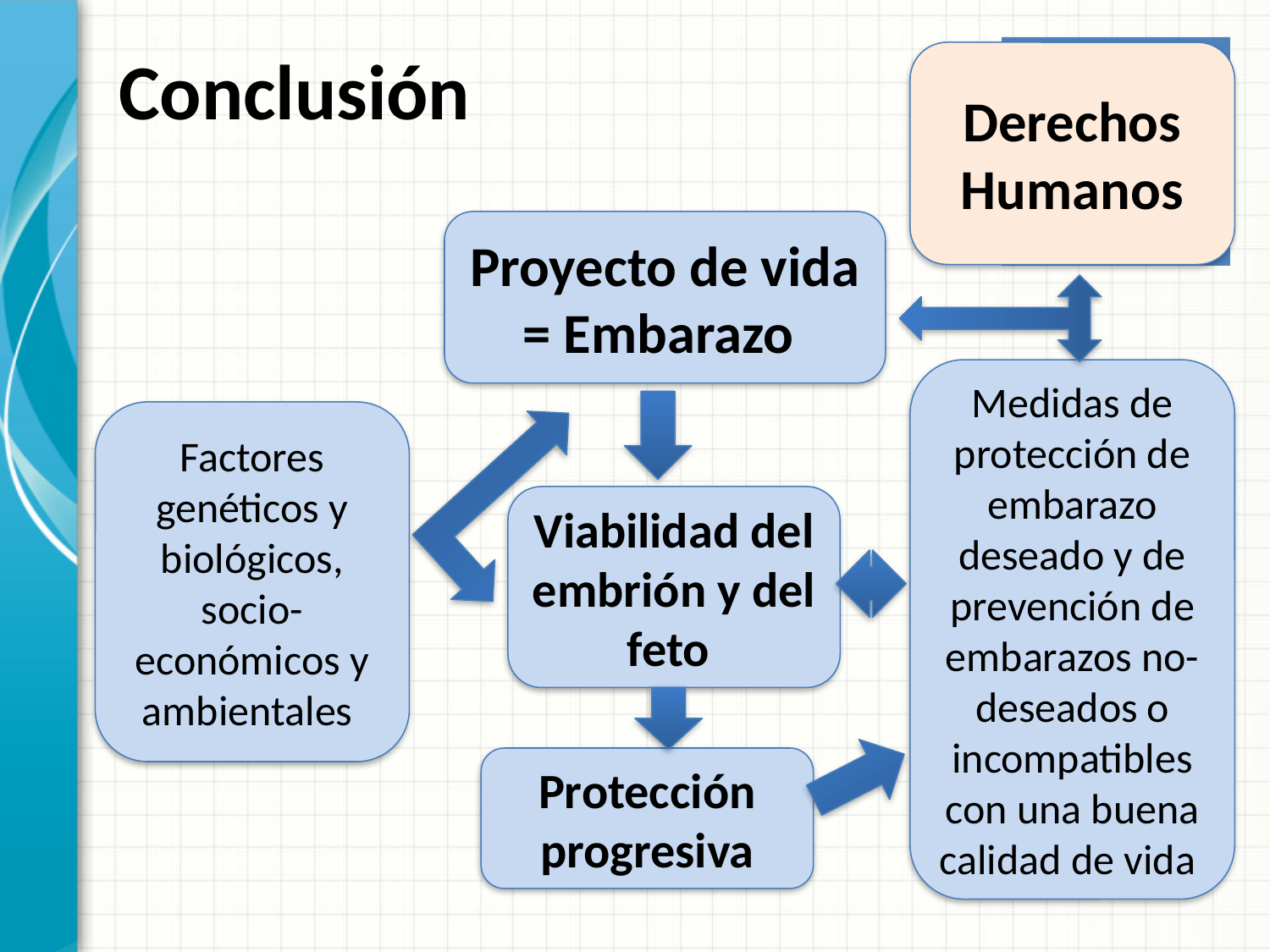

# Conclusión
Derechos Humanos
Proyecto de vida  = Embarazo

Medidas de protección de embarazo deseado y de prevención de embarazos no-deseados o incompatibles con una buena calidad de vida

Factores genéticos y biológicos, socio-económicos y ambientales

Viabilidad del embrión y del feto

Protección progresiva